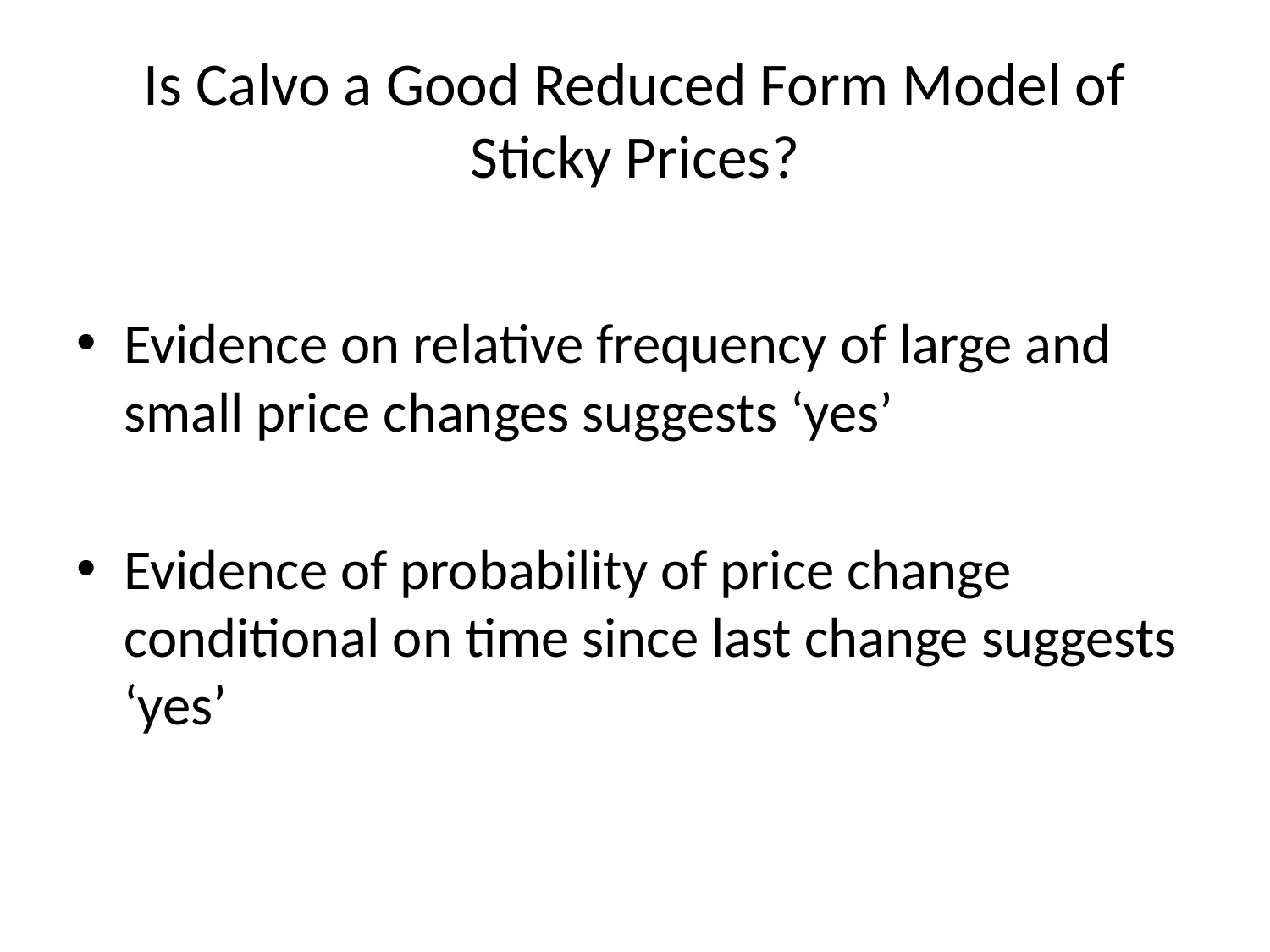

# Is Calvo a Good Reduced Form Model of Sticky Prices?

Evidence on relative frequency of large and small price changes suggests ‘yes’

Evidence of probability of price change conditional on time since last change suggests ‘yes’